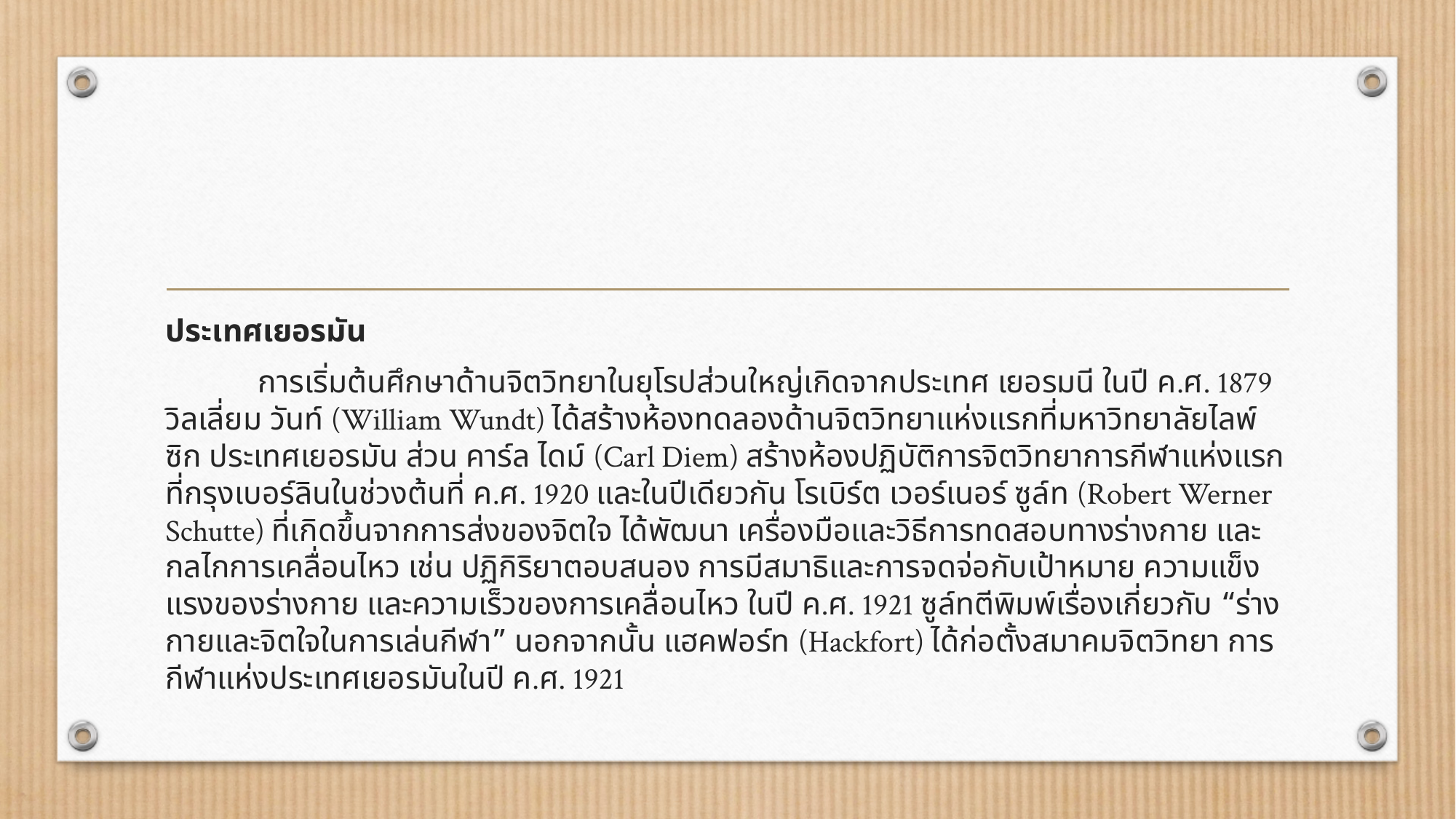

#
ประเทศเยอรมัน
	การเริ่มต้นศึกษาด้านจิตวิทยาในยุโรปส่วนใหญ่เกิดจากประเทศ เยอรมนี ในปี ค.ศ. 1879 วิลเลี่ยม วันท์ (William Wundt) ได้สร้างห้องทดลองด้านจิตวิทยาแห่งแรกที่มหาวิทยาลัยไลพ์ซิก ประเทศเยอรมัน ส่วน คาร์ล ไดม์ (Carl Diem) สร้างห้องปฏิบัติการจิตวิทยาการกีฬาแห่งแรกที่กรุงเบอร์ลินในช่วงต้นที่ ค.ศ. 1920 และในปีเดียวกัน โรเบิร์ต เวอร์เนอร์ ซูล์ท (Robert Werner Schutte) ที่เกิดขึ้นจากการส่งของจิตใจ ได้พัฒนา เครื่องมือและวิธีการทดสอบทางร่างกาย และกลไกการเคลื่อนไหว เช่น ปฏิกิริยาตอบสนอง การมีสมาธิและการจดจ่อกับเป้าหมาย ความแข็งแรงของร่างกาย และความเร็วของการเคลื่อนไหว ในปี ค.ศ. 1921 ซูล์ทตีพิมพ์เรื่องเกี่ยวกับ “ร่างกายและจิตใจในการเล่นกีฬา” นอกจากนั้น แฮคฟอร์ท (Hackfort) ได้ก่อตั้งสมาคมจิตวิทยา การกีฬาแห่งประเทศเยอรมันในปี ค.ศ. 1921